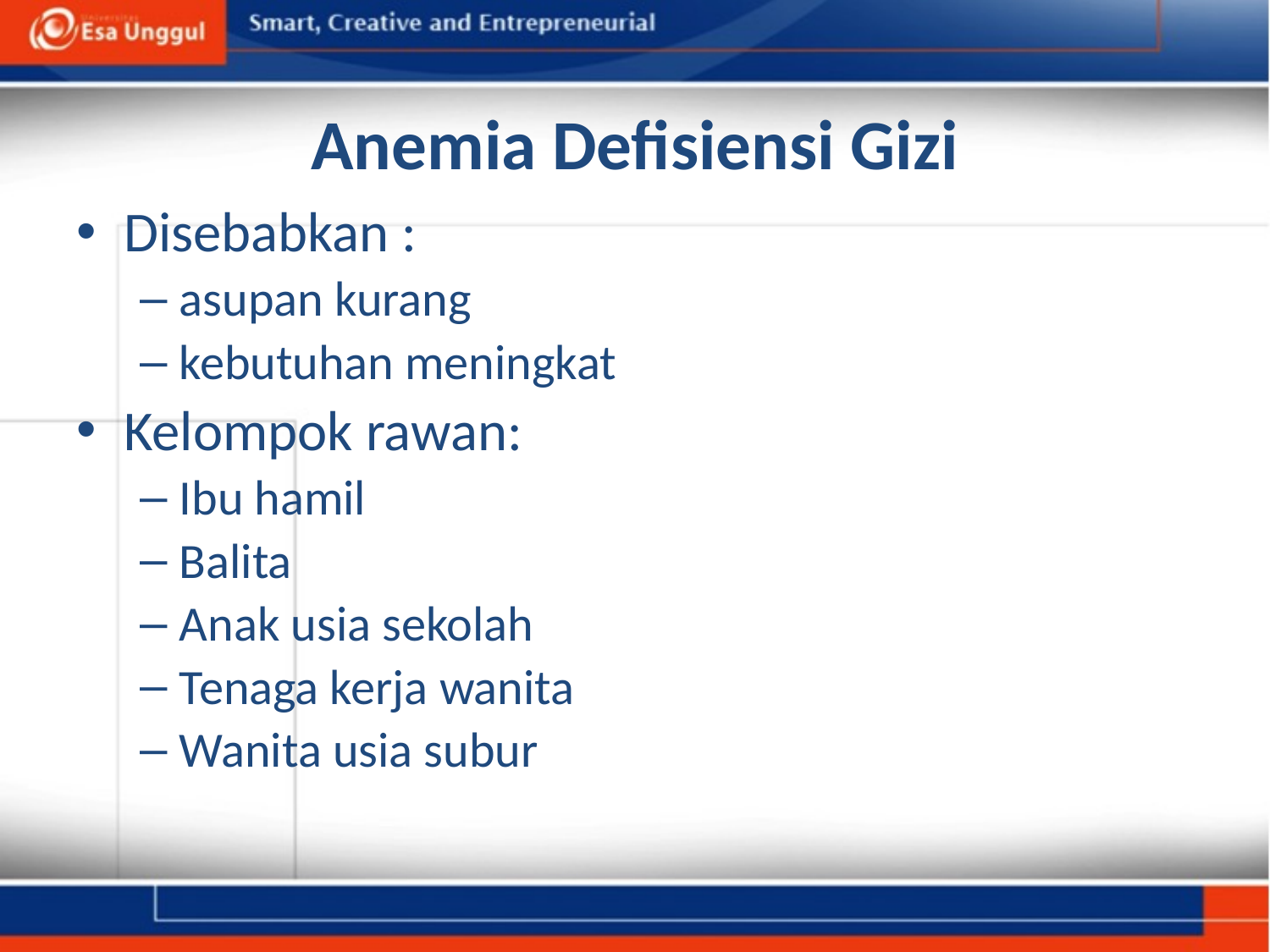

# Anemia Defisiensi Gizi
Disebabkan :
asupan kurang
kebutuhan meningkat
Kelompok rawan:
Ibu hamil
Balita
Anak usia sekolah
Tenaga kerja wanita
Wanita usia subur